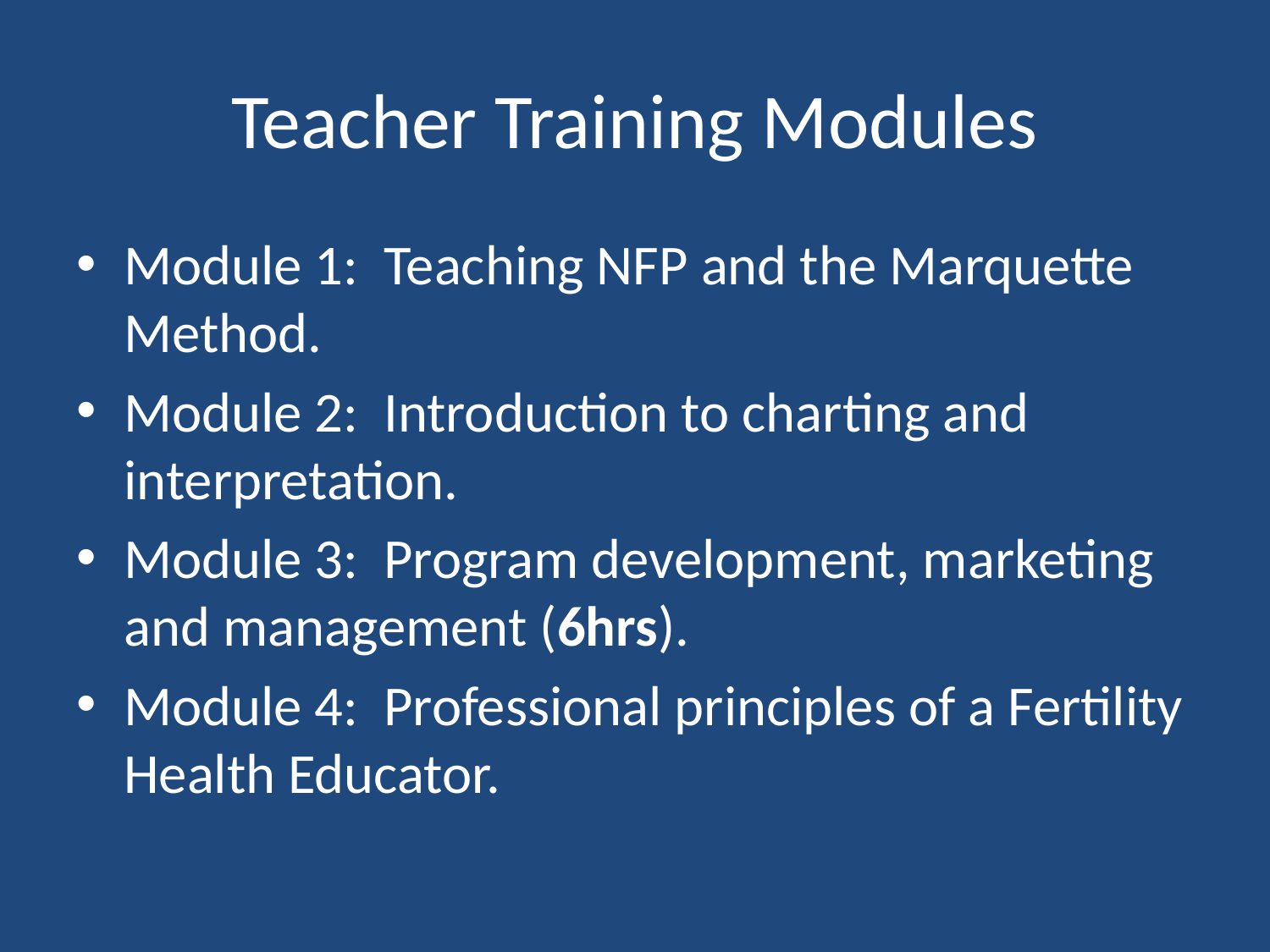

# Teacher Training Modules
Module 1:  Teaching NFP and the Marquette Method.
Module 2:  Introduction to charting and interpretation.
Module 3:  Program development, marketing and management (6hrs).
Module 4:  Professional principles of a Fertility Health Educator.